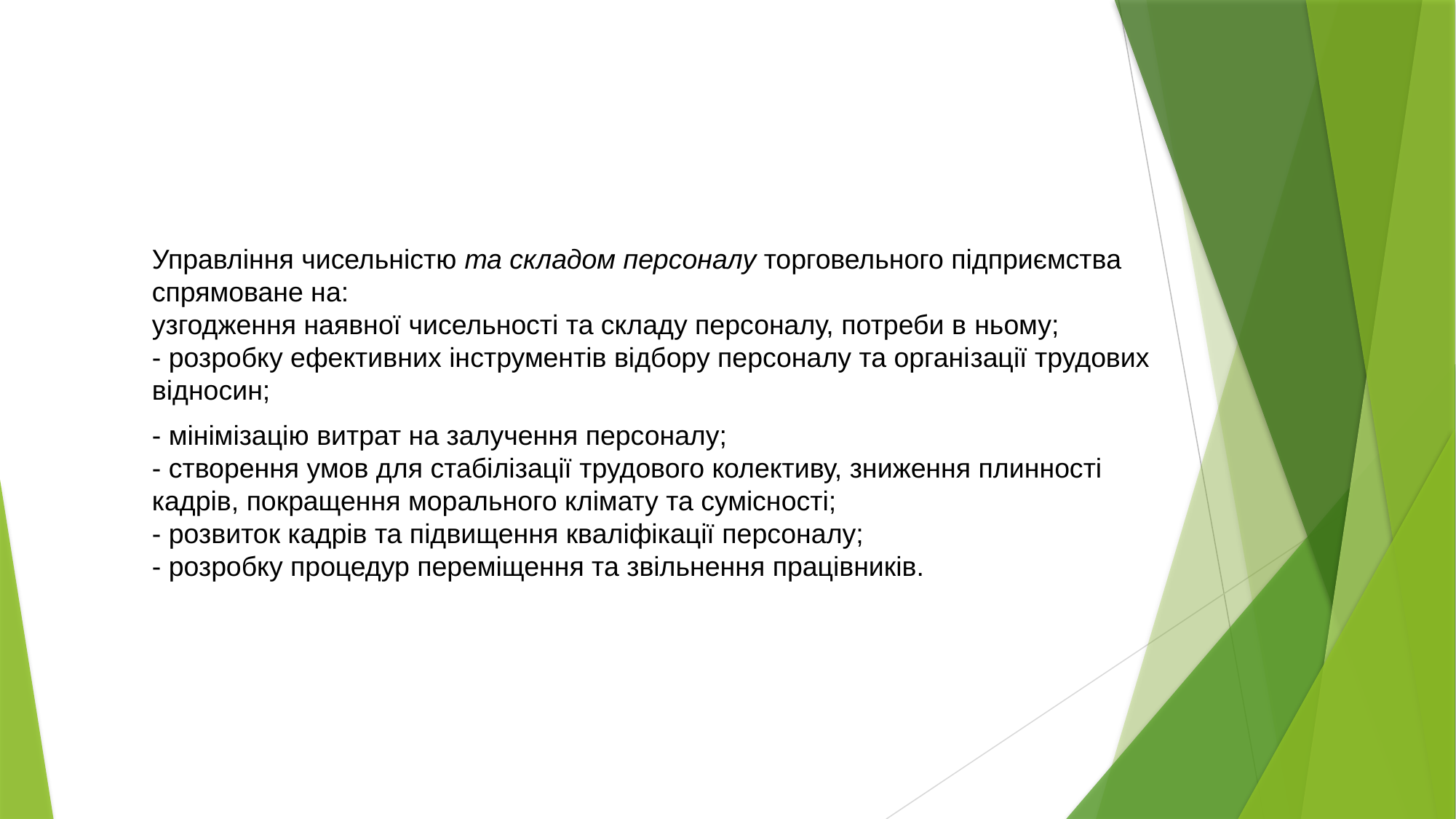

Управління чисельністю та складом персоналу торговельного підприємства спрямоване на:
узгодження наявної чисельності та складу персоналу, потреби в ньому;
- розробку ефективних інструментів відбору персоналу та організації трудових відносин;
- мінімізацію витрат на залучення персоналу;
- створення умов для стабілізації трудового колективу, зниження плинності кадрів, покращення морального клімату та сумісності;
- розвиток кадрів та підвищення кваліфікації персоналу;
- розробку процедур переміщення та звільнення працівників.